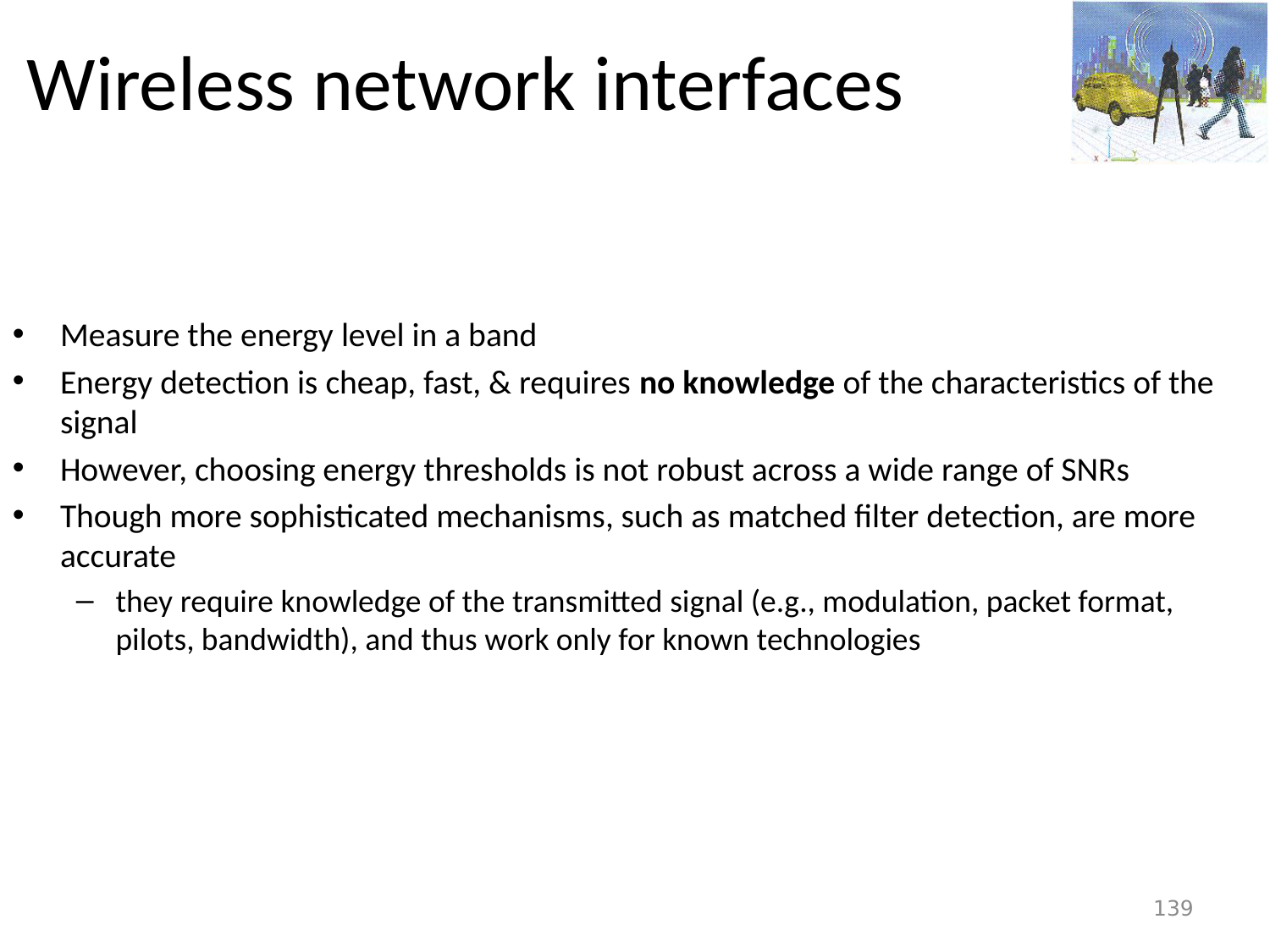

Wireless network interfaces

Measure the energy level in a band
Energy detection is cheap, fast, & requires no knowledge of the characteristics of the signal
However, choosing energy thresholds is not robust across a wide range of SNRs
Though more sophisticated mechanisms, such as matched filter detection, are more accurate
they require knowledge of the transmitted signal (e.g., modulation, packet format, pilots, bandwidth), and thus work only for known technologies

139